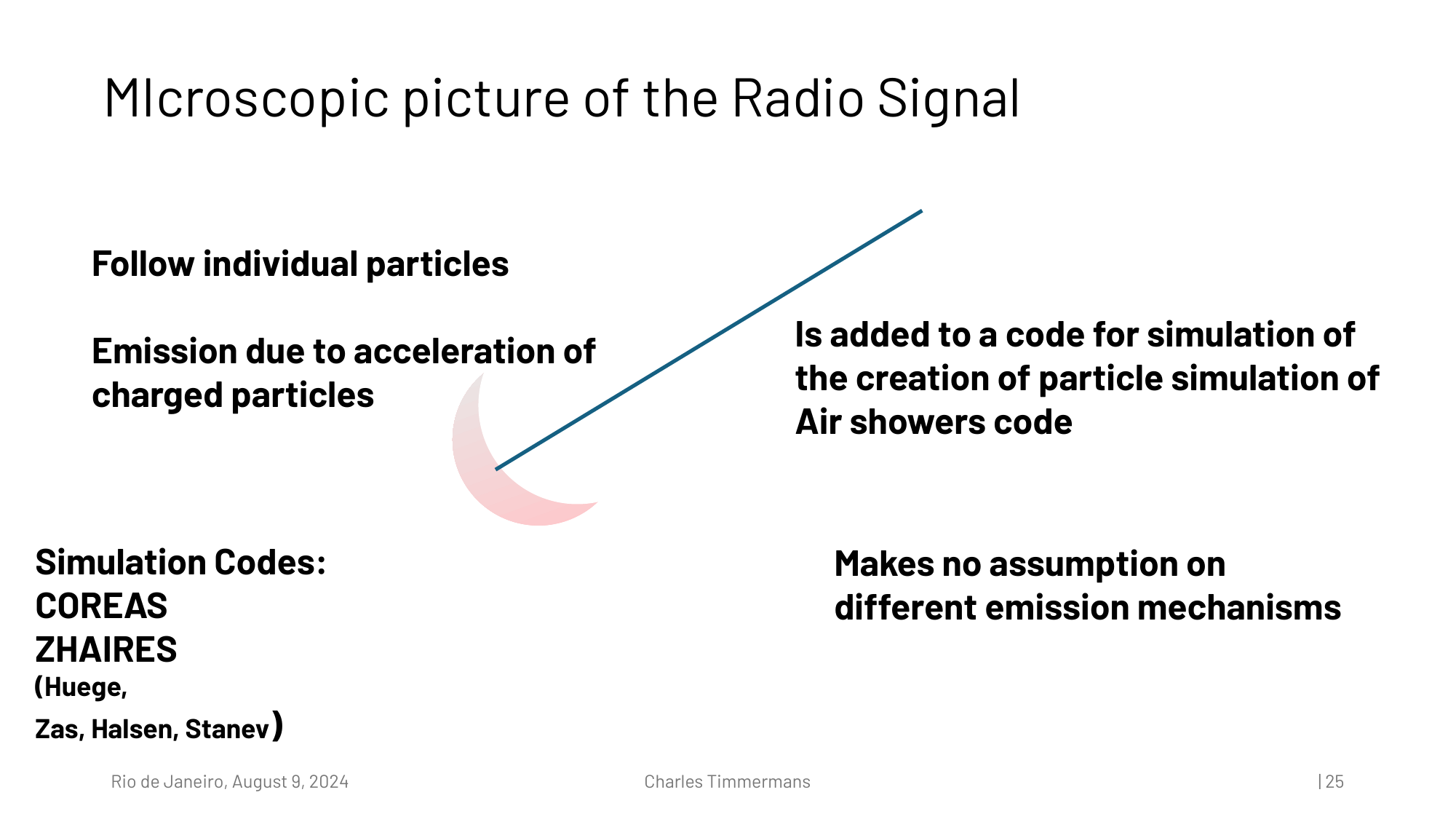

# MIcroscopic picture of the Radio Signal

Follow individual particles

Emission due to acceleration of charged particles
Is added to a code for simulation of the creation of particle simulation of Air showers code
Simulation Codes:
COREAS
ZHAIRES
(Huege,
Zas, Halsen, Stanev)
Makes no assumption on different emission mechanisms
Rio de Janeiro, August 9, 2024
Charles Timmermans
| 25